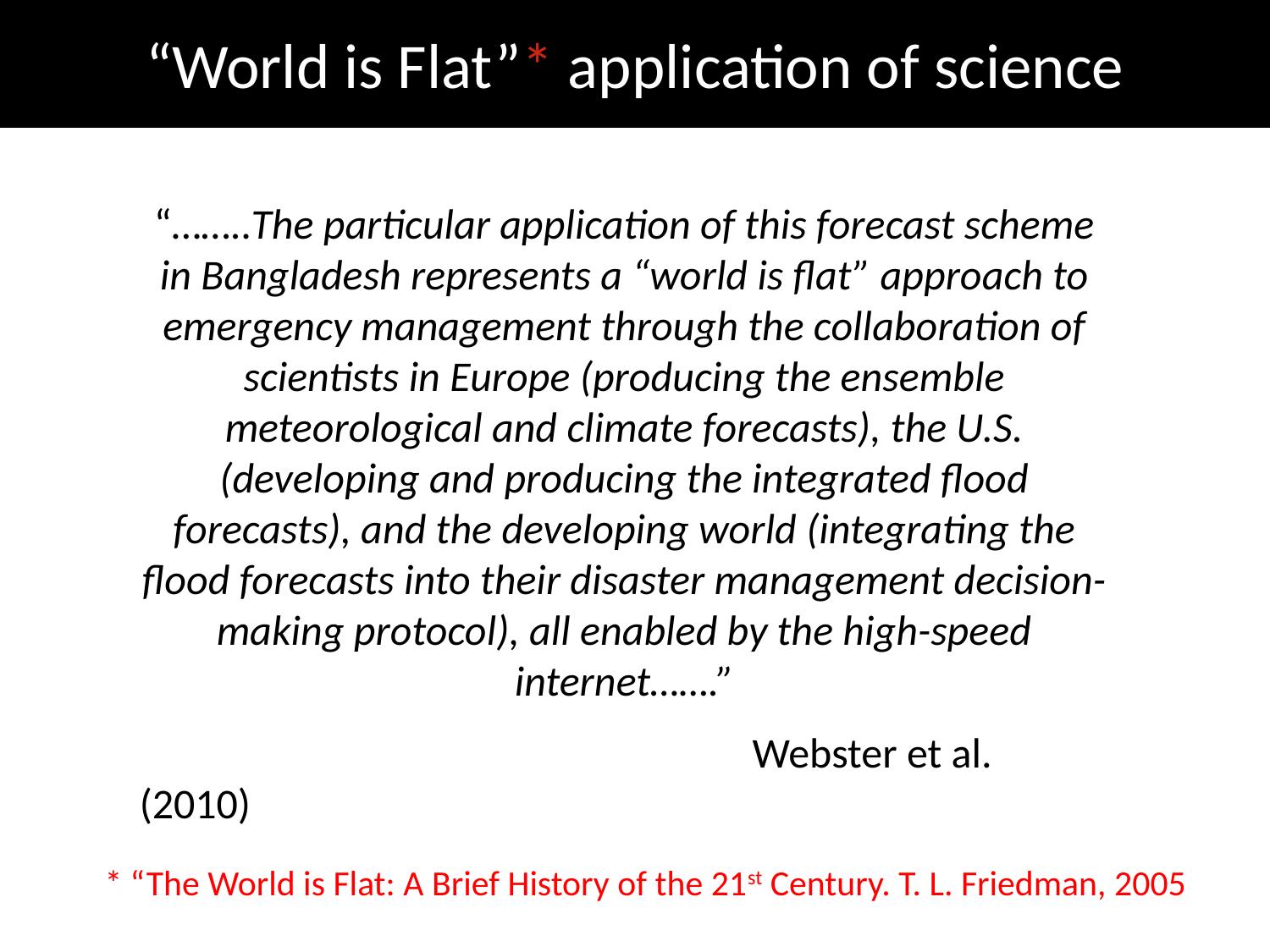

“World is Flat”* application of science
“……..The particular application of this forecast scheme in Bangladesh represents a “world is flat” approach to emergency management through the  collaboration of scientists in Europe (producing the ensemble meteorological and climate forecasts), the U.S. (developing and producing the integrated  flood forecasts), and the developing world (integrating the flood forecasts into their disaster management decision-making protocol), all enabled by the high-speed internet…….”
				           Webster et al. (2010)
* “The World is Flat: A Brief History of the 21st Century. T. L. Friedman, 2005